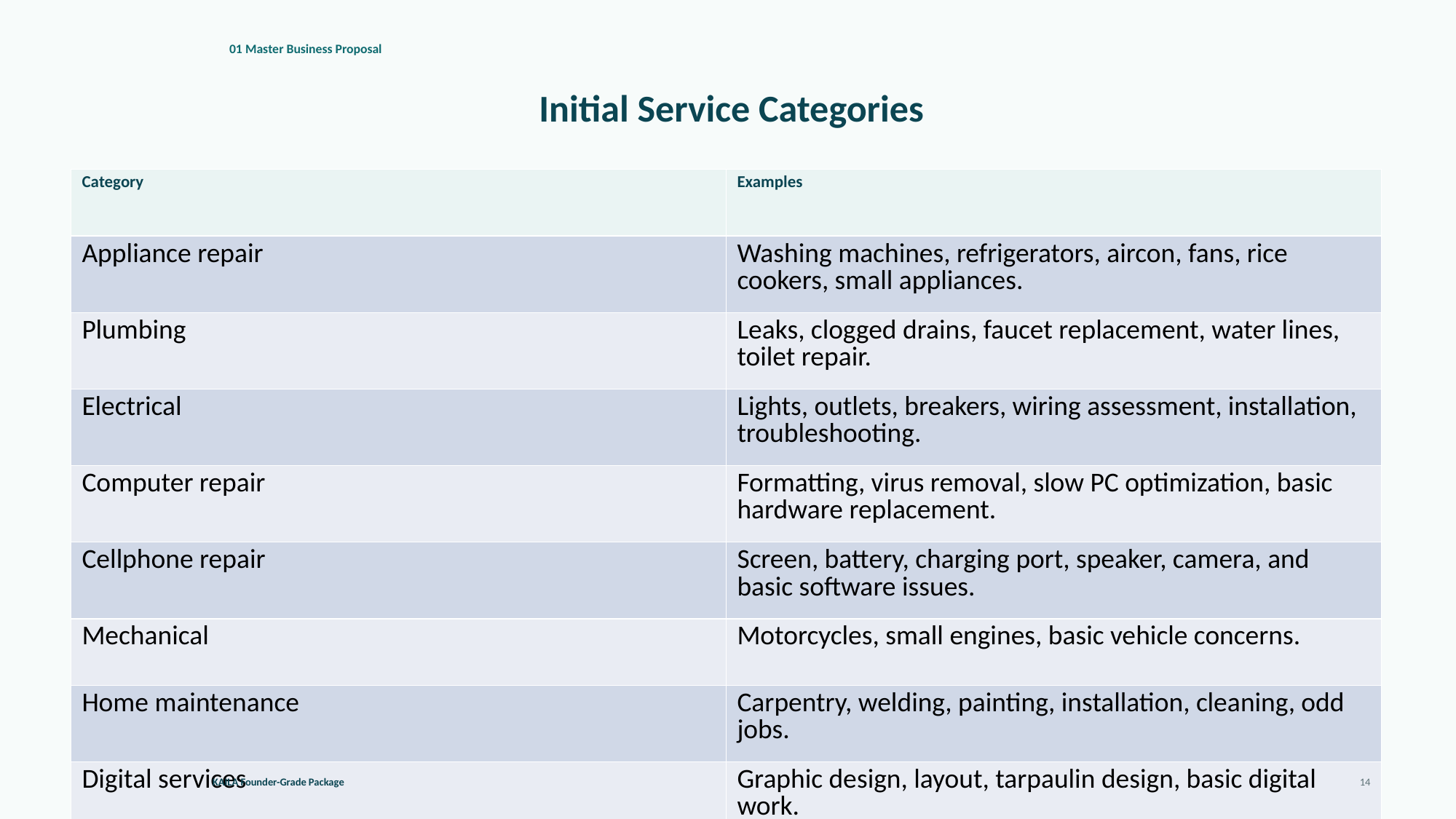

01 Master Business Proposal
Initial Service Categories
| Category | Examples |
| --- | --- |
| Appliance repair | Washing machines, refrigerators, aircon, fans, rice cookers, small appliances. |
| Plumbing | Leaks, clogged drains, faucet replacement, water lines, toilet repair. |
| Electrical | Lights, outlets, breakers, wiring assessment, installation, troubleshooting. |
| Computer repair | Formatting, virus removal, slow PC optimization, basic hardware replacement. |
| Cellphone repair | Screen, battery, charging port, speaker, camera, and basic software issues. |
| Mechanical | Motorcycles, small engines, basic vehicle concerns. |
| Home maintenance | Carpentry, welding, painting, installation, cleaning, odd jobs. |
| Digital services | Graphic design, layout, tarpaulin design, basic digital work. |
KAILA Founder-Grade Package
14